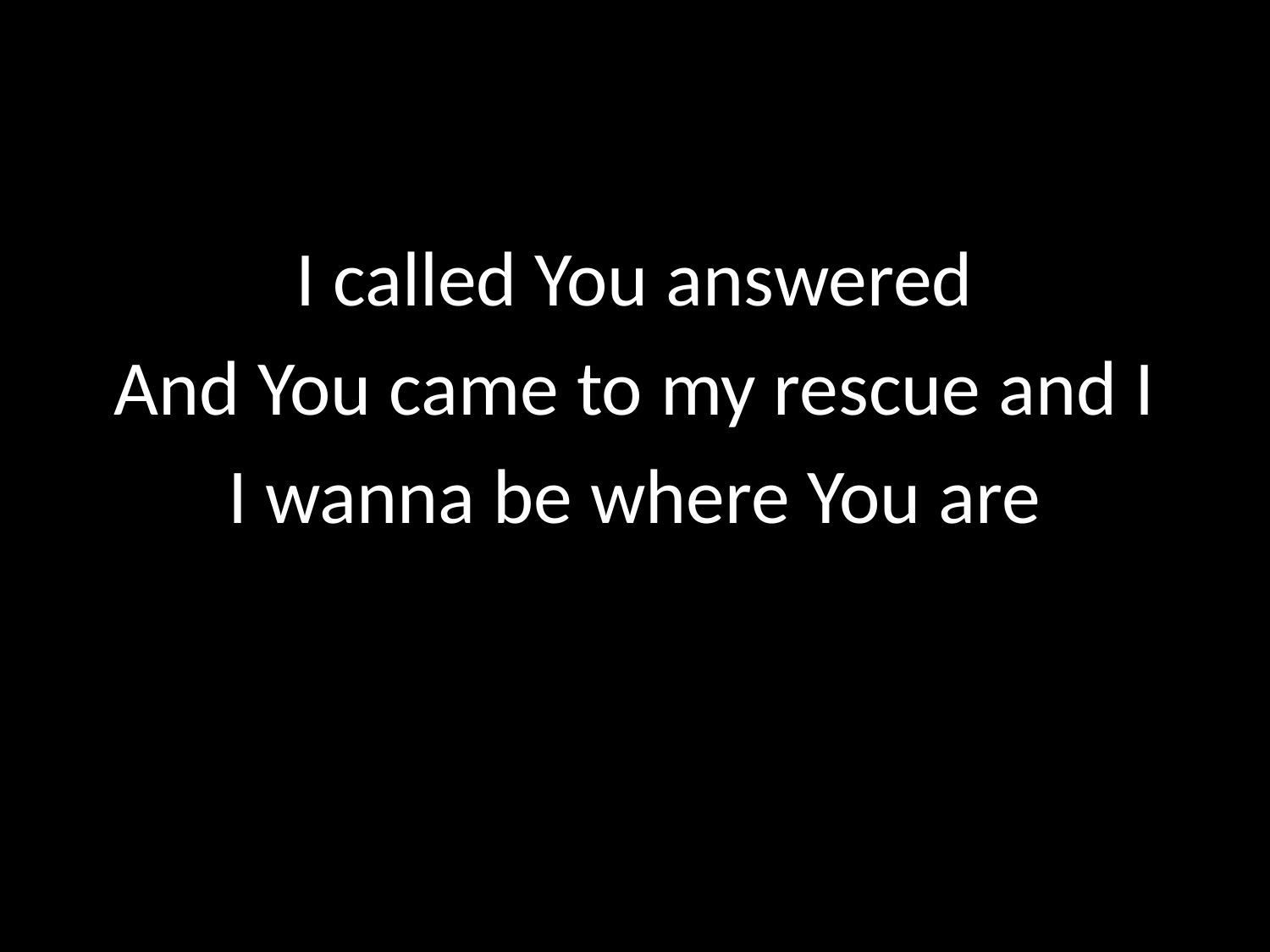

#
I called You answered
And You came to my rescue and I
I wanna be where You are